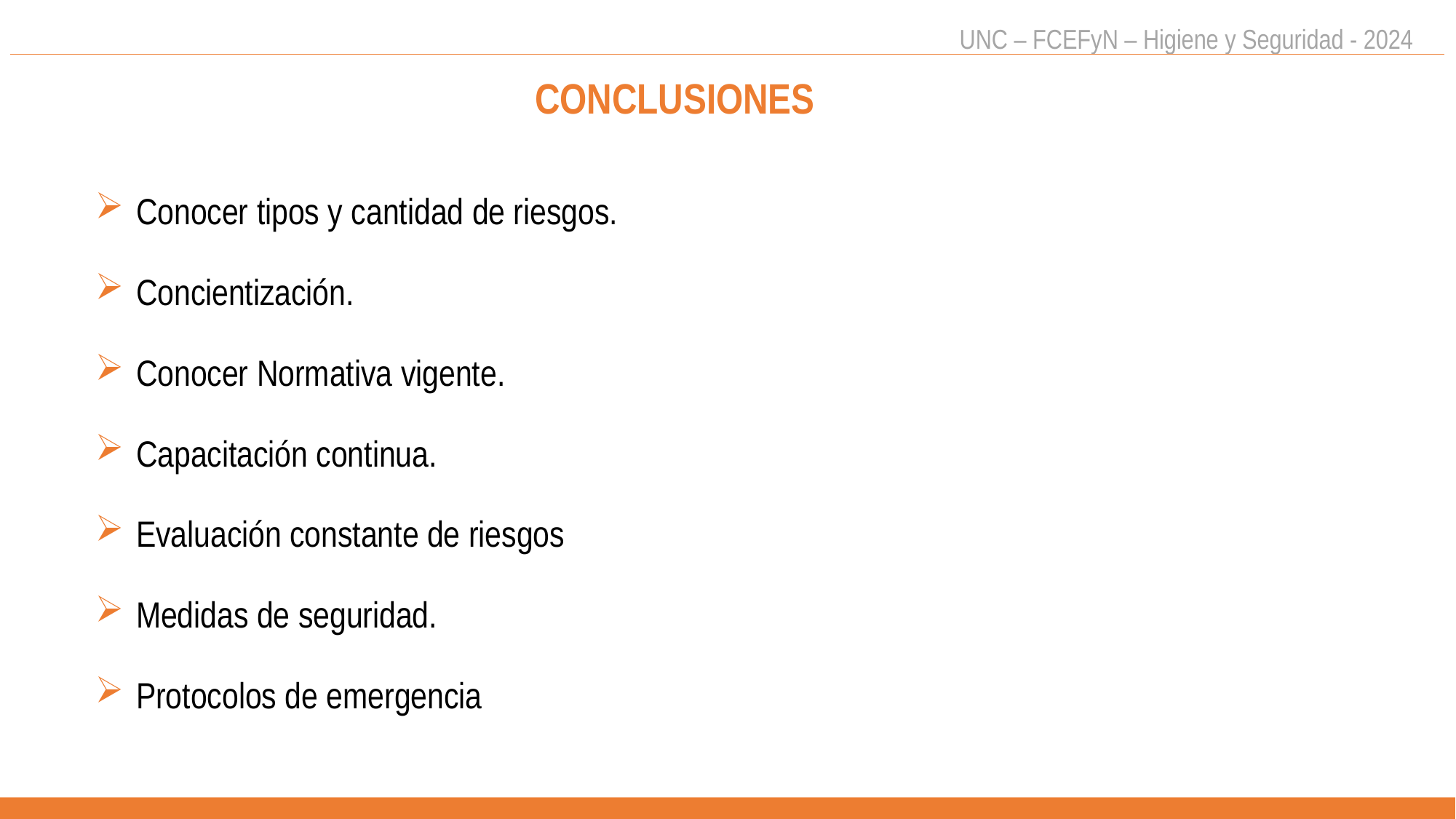

UNC – FCEFyN – Higiene y Seguridad - 2024
CONCLUSIONES
Conocer tipos y cantidad de riesgos.
Concientización.
Conocer Normativa vigente.
Capacitación continua.
Evaluación constante de riesgos
Medidas de seguridad.
Protocolos de emergencia